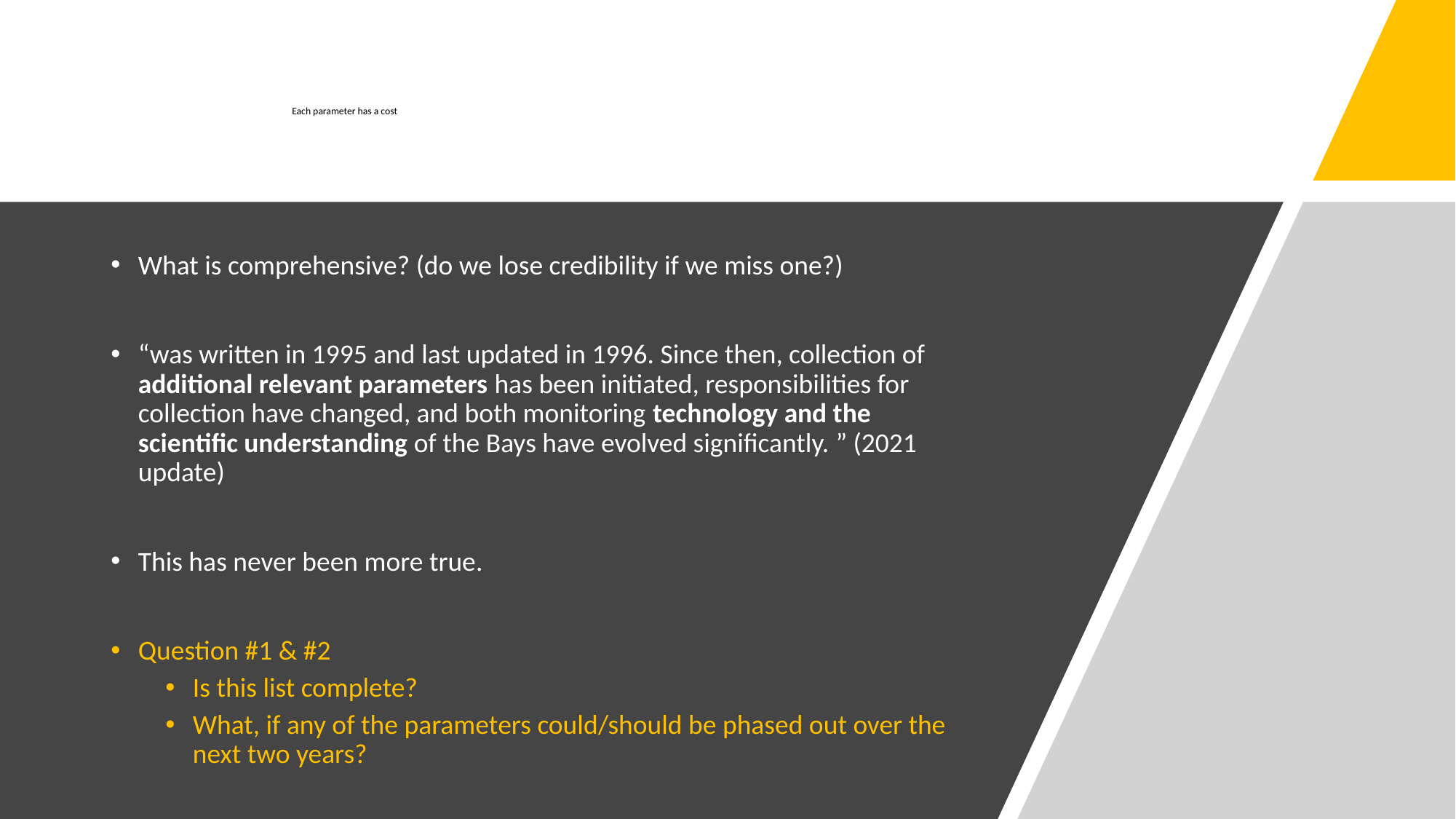

# Statistical or anecdotal tracking and trends analysis? Does it need to be comprehensive? Secondary – what are the “Key” components Responsive to changing CCMP goals Environmental metrics (program metrics are Each parameter has a costovered elsewhere) Guide future research and monitoring efforts Assist in Natural Resource Management Decisions

What is comprehensive? (do we lose credibility if we miss one?)

“was written in 1995 and last updated in 1996. Since then, collection of additional relevant parameters has been initiated, responsibilities for collection have changed, and both monitoring technology and the scientific understanding of the Bays have evolved significantly. ” (2021 update)

This has never been more true.

Question #1 & #2
Is this list complete?
What, if any of the parameters could/should be phased out over the next two years?